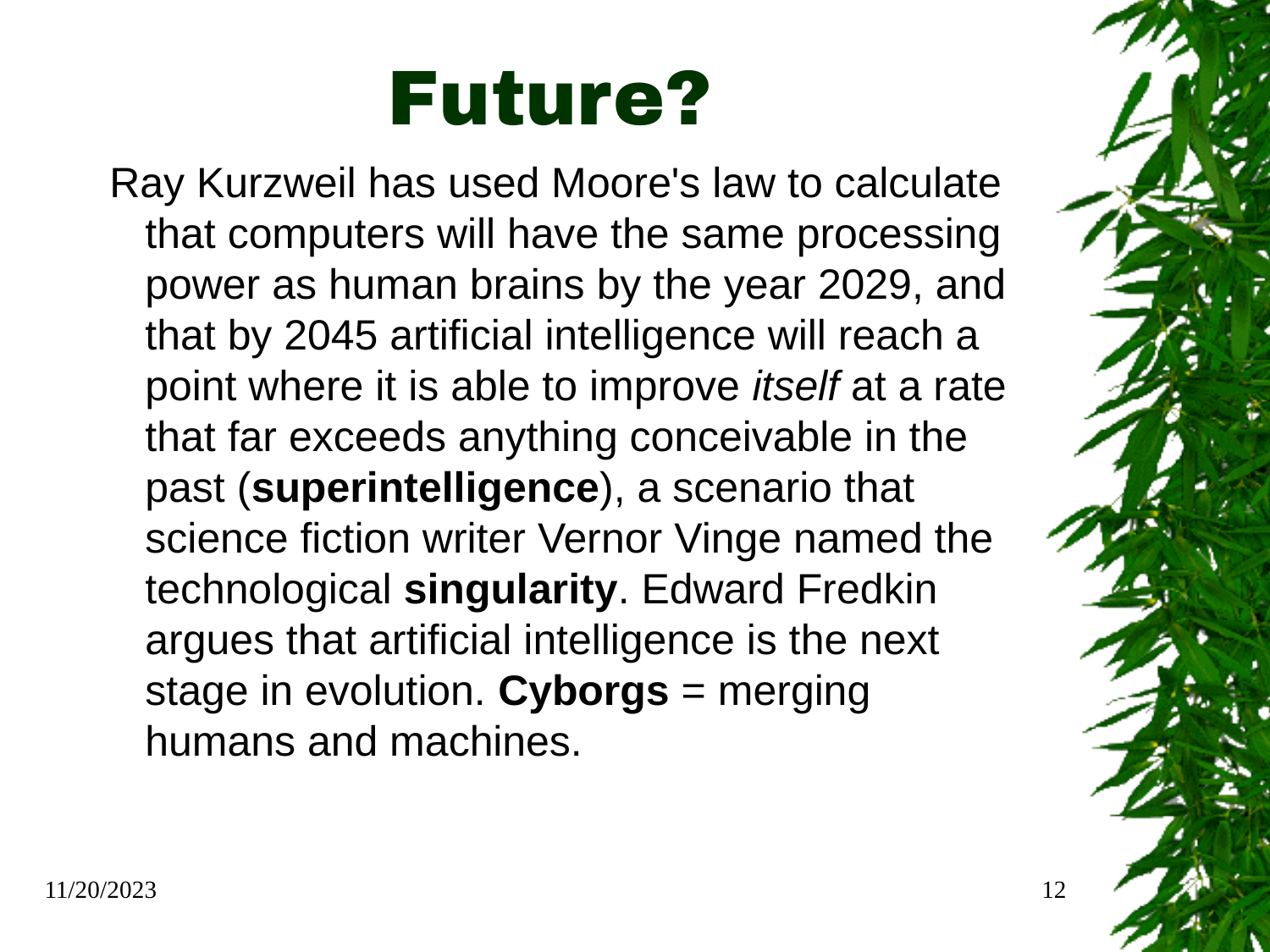

# Future?
 Ray Kurzweil has used Moore's law to calculate that computers will have the same processing power as human brains by the year 2029, and that by 2045 artificial intelligence will reach a point where it is able to improve itself at a rate that far exceeds anything conceivable in the past (superintelligence), a scenario that science fiction writer Vernor Vinge named the technological singularity. Edward Fredkin argues that artificial intelligence is the next stage in evolution. Cyborgs = merging humans and machines.
11/20/2023
12